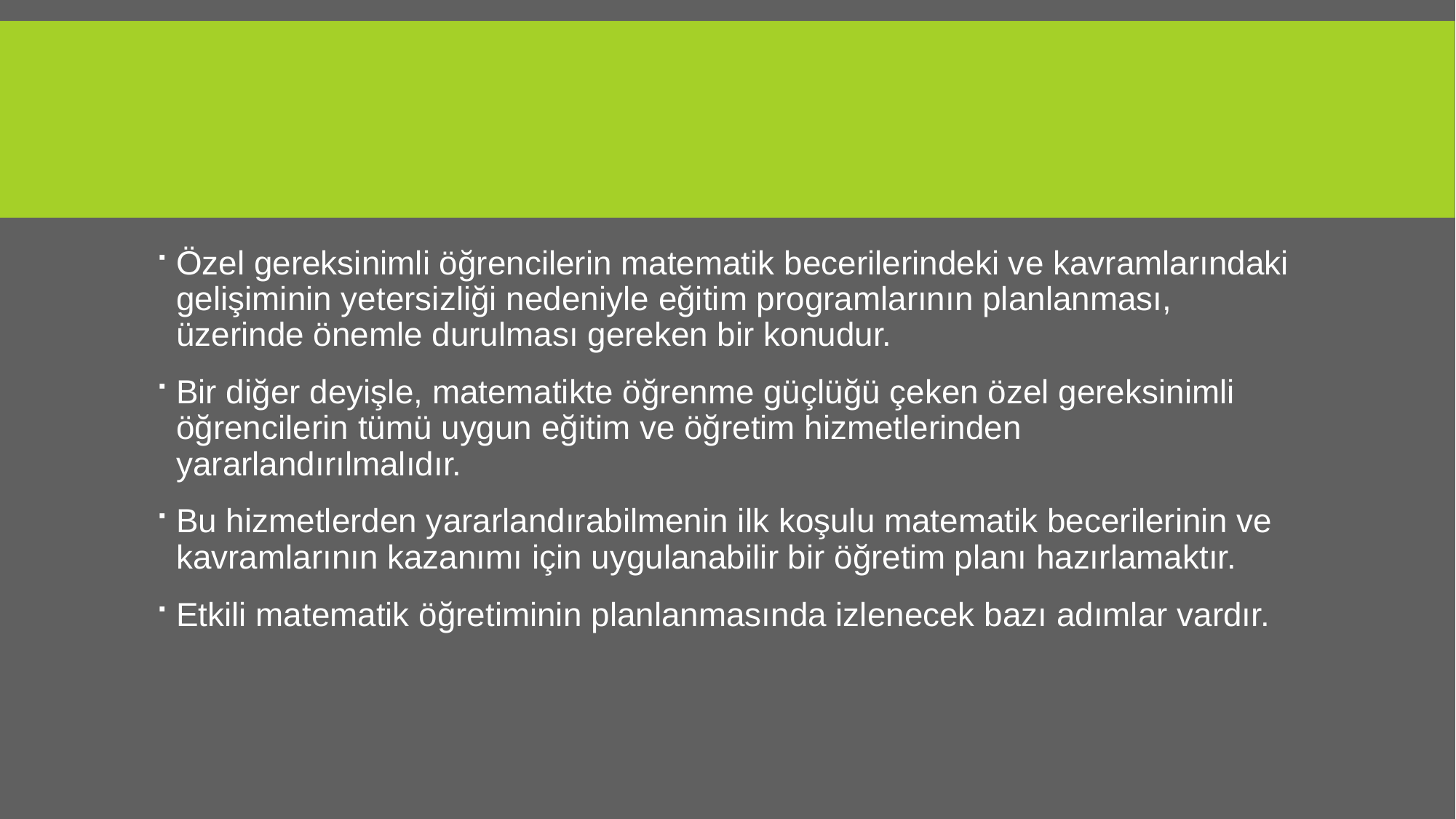

#
Özel gereksinimli öğrencilerin matematik becerilerindeki ve kavramlarındaki gelişiminin yetersizliği nedeniyle eğitim programlarının planlanması, üzerinde önemle durulması gereken bir konudur.
Bir diğer deyişle, matematikte öğrenme güçlüğü çeken özel gereksinimli öğrencilerin tümü uygun eğitim ve öğretim hizmetlerinden yararlandırılmalıdır.
Bu hizmetlerden yararlandırabilmenin ilk koşulu matematik becerilerinin ve kavramlarının kazanımı için uygulanabilir bir öğretim planı hazırlamaktır.
Etkili matematik öğretiminin planlanmasında izlenecek bazı adımlar vardır.